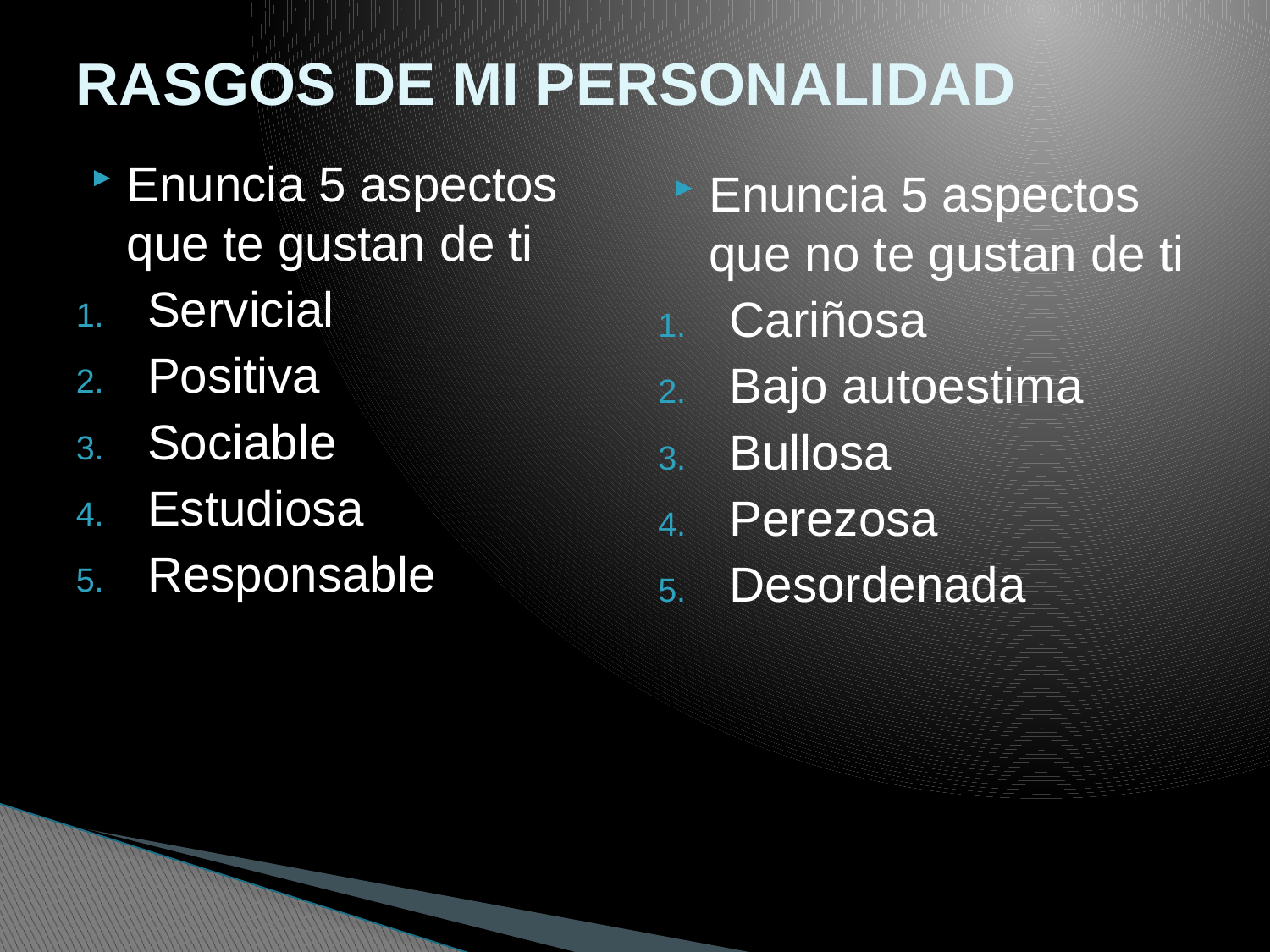

# RASGOS DE MI PERSONALIDAD
Enuncia 5 aspectos que te gustan de ti
Servicial
Positiva
Sociable
Estudiosa
Responsable

Enuncia 5 aspectos que no te gustan de ti
Cariñosa
Bajo autoestima
Bullosa
Perezosa
Desordenada